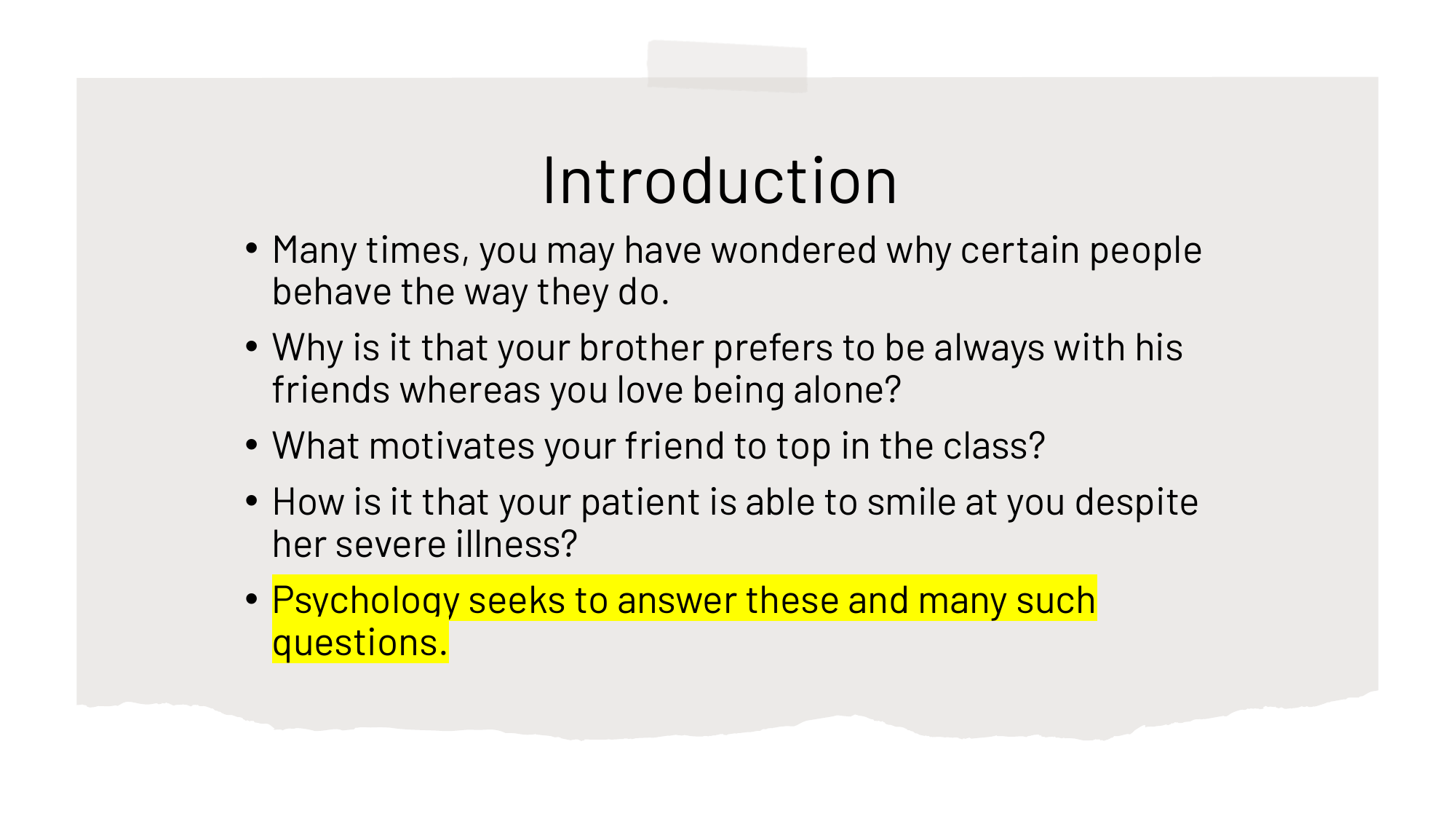

# Introduction
Many times, you may have wondered why certain people behave the way they do.
Why is it that your brother prefers to be always with his friends whereas you love being alone?
What motivates your friend to top in the class?
How is it that your patient is able to smile at you despite her severe illness?
Psychology seeks to answer these and many such questions.